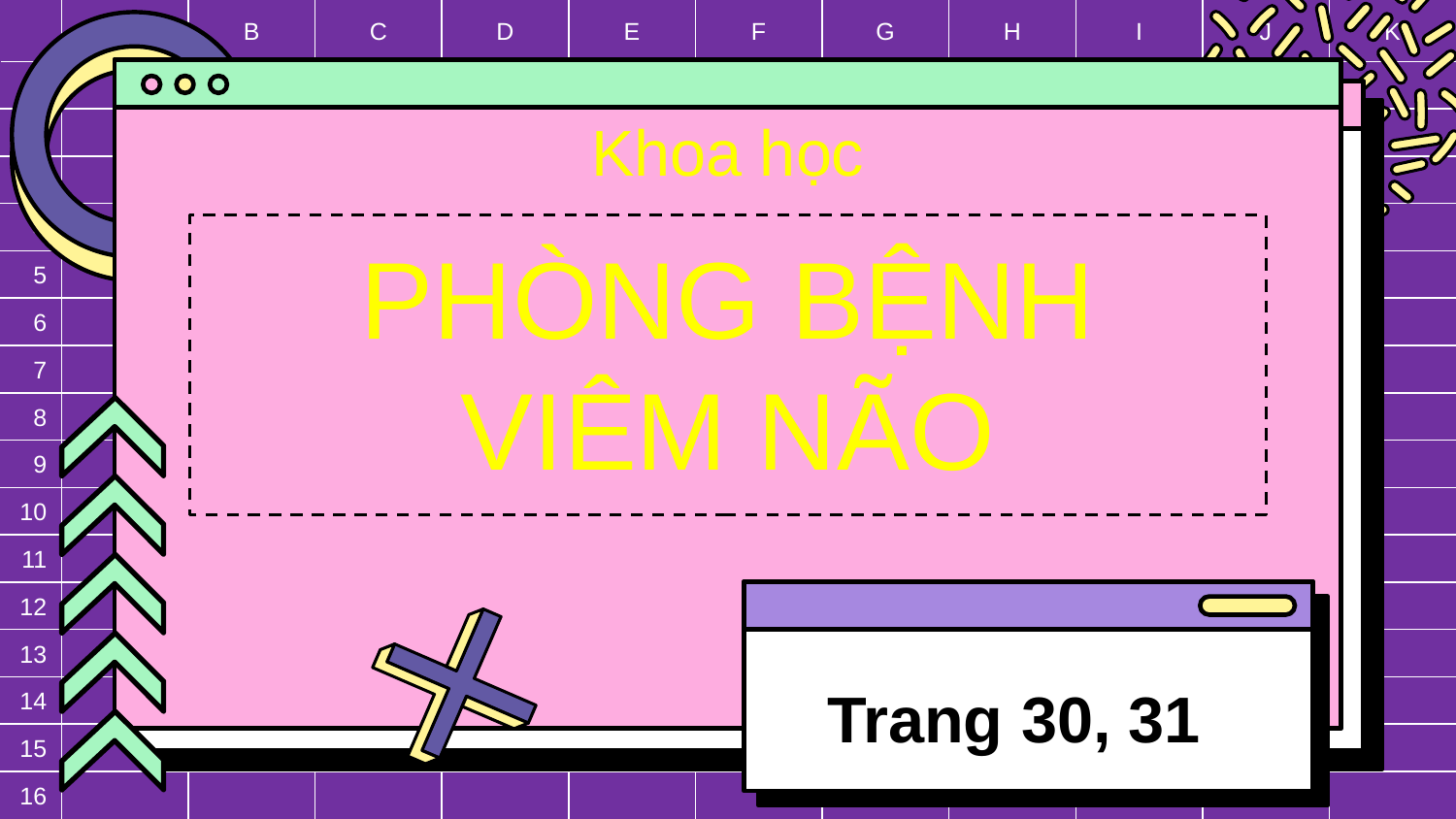

Khoa học
# PHÒNG BỆNH VIÊM NÃO

Trang 30, 31